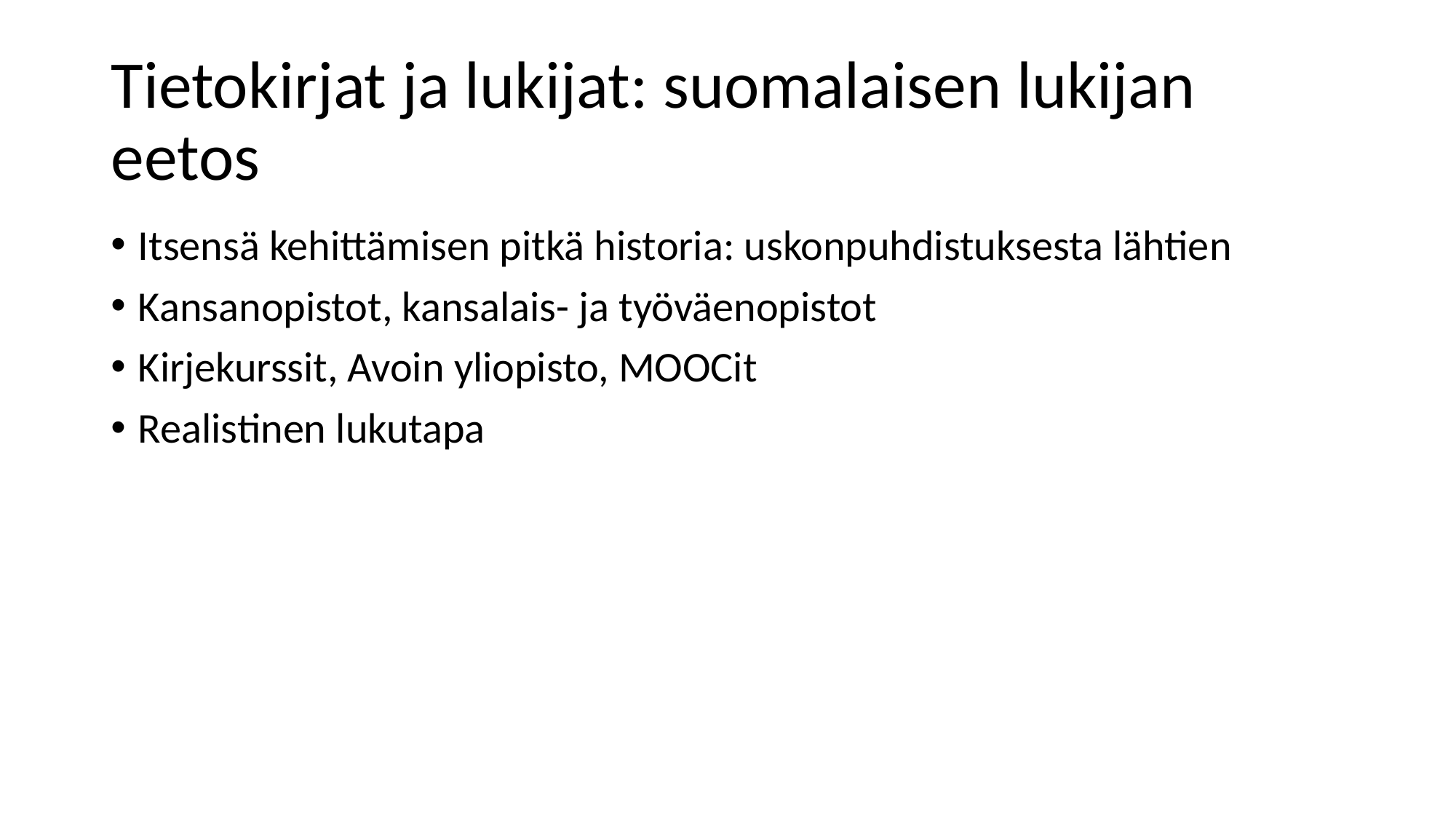

# Tietokirjat ja lukijat: suomalaisen lukijan eetos
Itsensä kehittämisen pitkä historia: uskonpuhdistuksesta lähtien
Kansanopistot, kansalais- ja työväenopistot
Kirjekurssit, Avoin yliopisto, MOOCit
Realistinen lukutapa